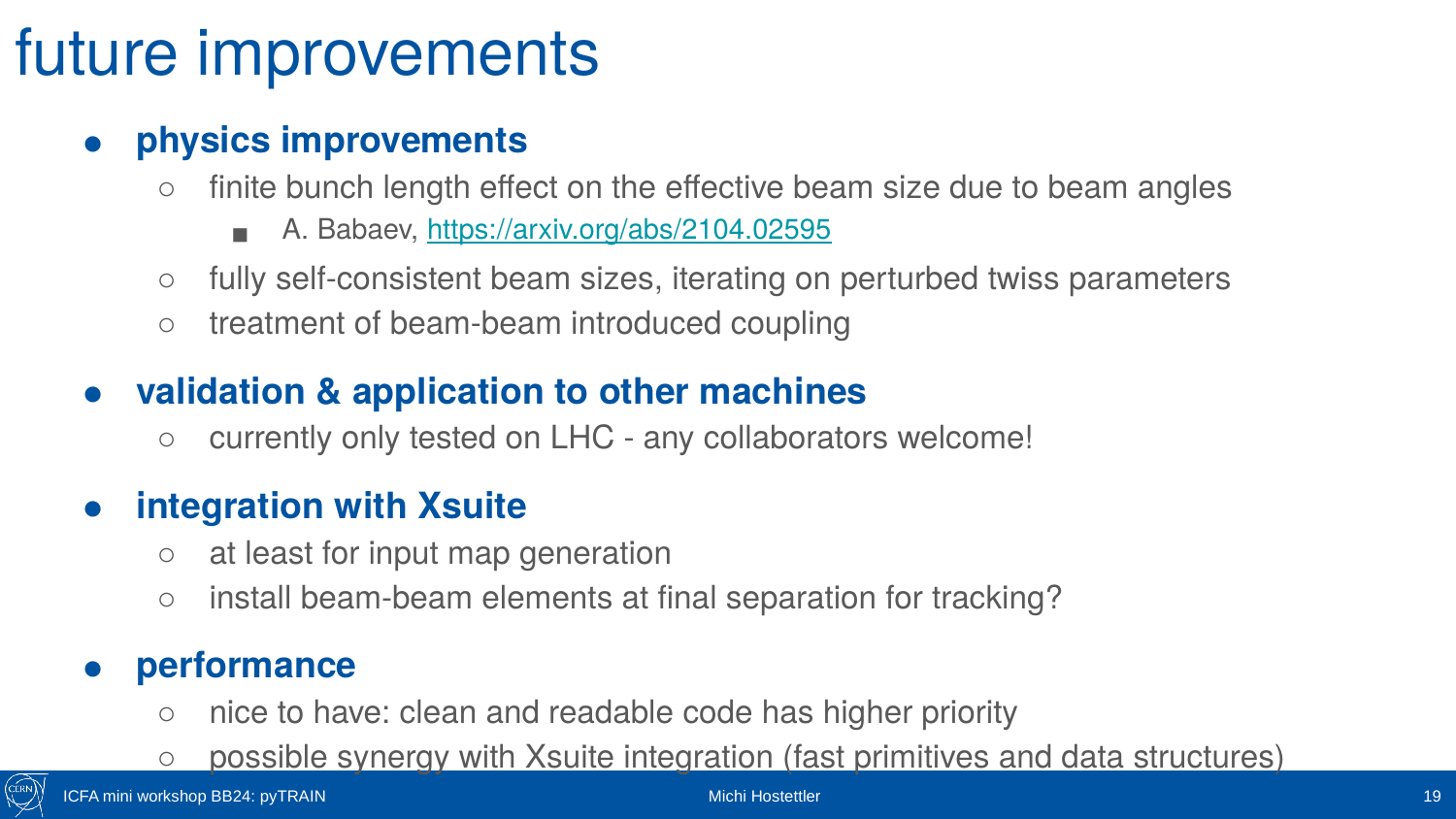

# future improvements
physics improvements
finite bunch length effect on the effective beam size due to beam angles
A. Babaev, https://arxiv.org/abs/2104.02595
fully self-consistent beam sizes, iterating on perturbed twiss parameters
treatment of beam-beam introduced coupling
validation & application to other machines
currently only tested on LHC - any collaborators welcome!
integration with Xsuite
at least for input map generation
install beam-beam elements at final separation for tracking?
performance
nice to have: clean and readable code has higher priority
possible synergy with Xsuite integration (fast primitives and data structures)
19